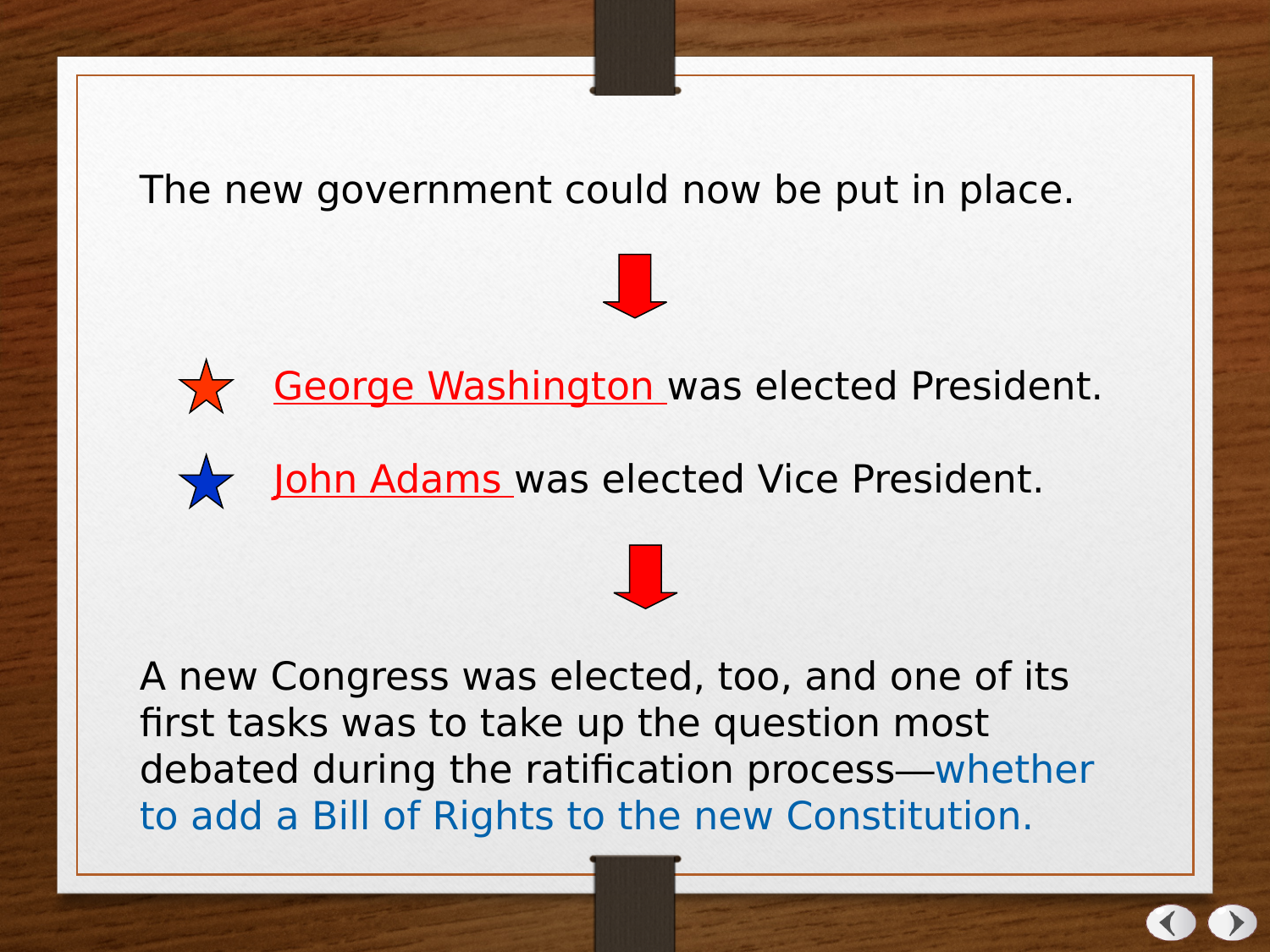

The new government could now be put in place.

George Washington was elected President.

John Adams was elected Vice President.

A new Congress was elected, too, and one of its first tasks was to take up the question most debated during the ratification process—whether to add a Bill of Rights to the new Constitution.